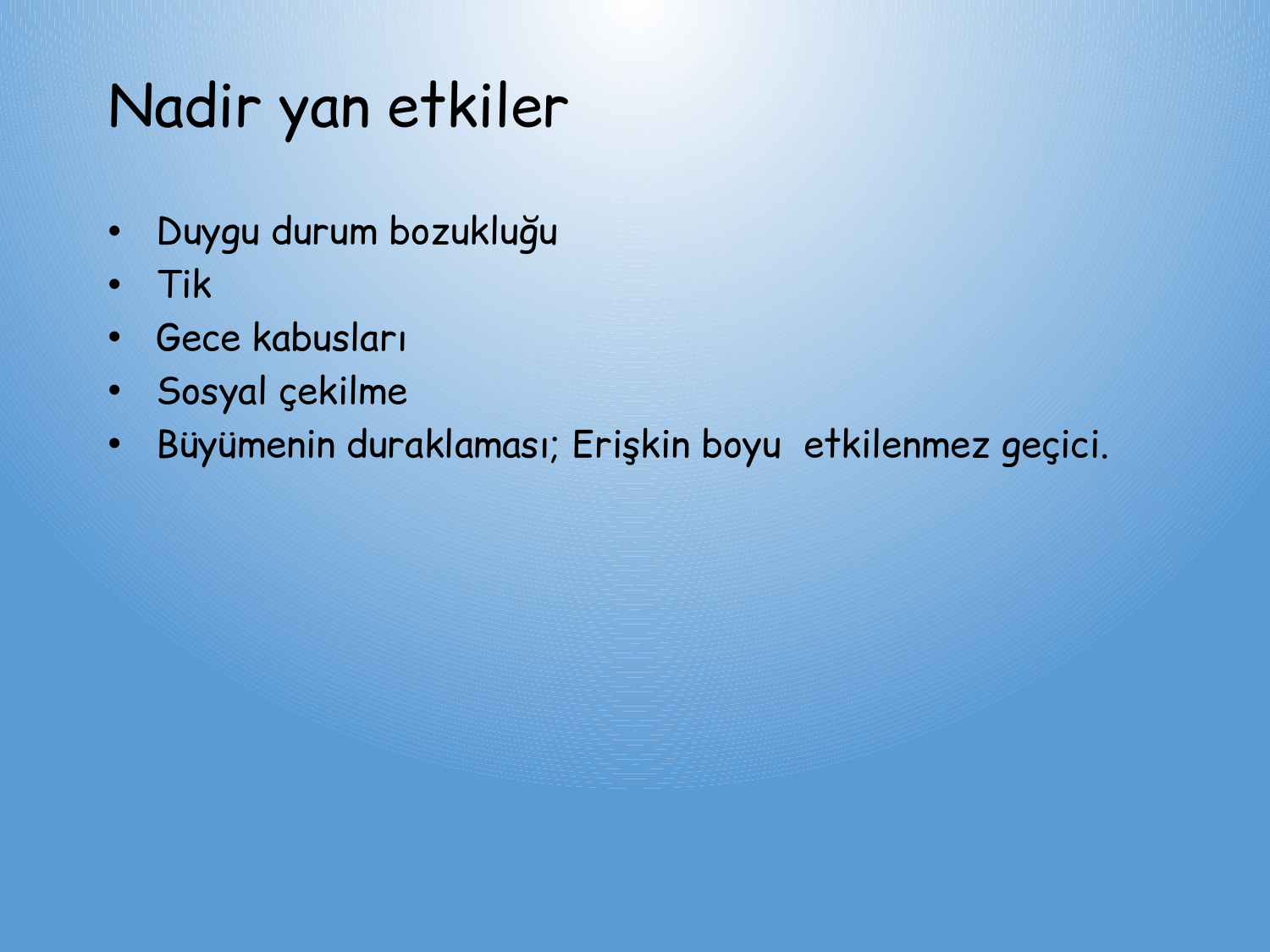

# Nadir yan etkiler
Duygu durum bozukluğu
Tik
Gece kabusları
Sosyal çekilme
Büyümenin duraklaması; Erişkin boyu  etkilenmez geçici.